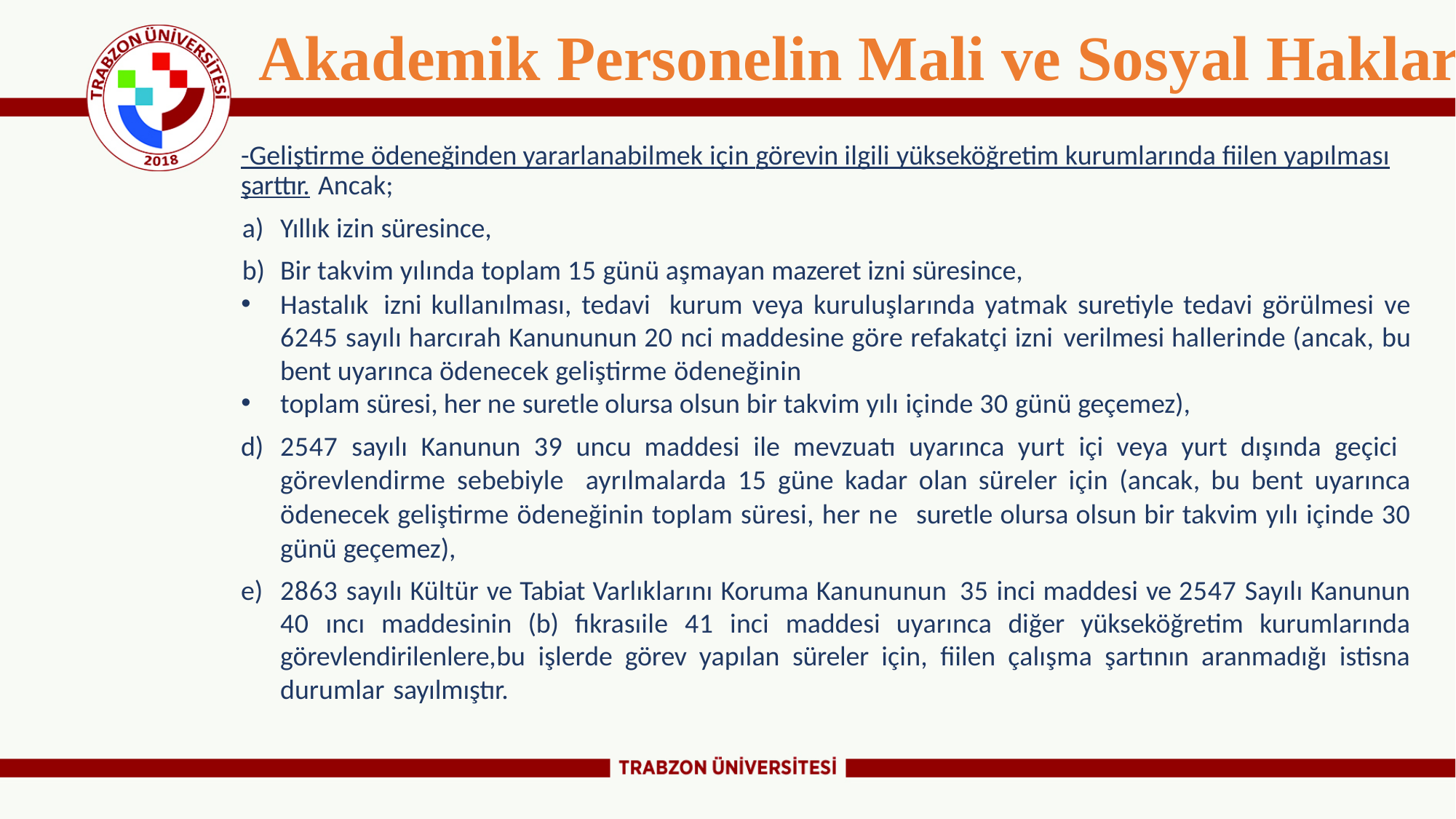

# Akademik Personelin Mali ve Sosyal Hakları
-Geliştirme ödeneğinden yararlanabilmek için görevin ilgili yükseköğretim kurumlarında fiilen yapılması şarttır. Ancak;
Yıllık izin süresince,
Bir takvim yılında toplam 15 günü aşmayan mazeret izni süresince,
Hastalık izni kullanılması, tedavi  kurum veya kuruluşlarında yatmak suretiyle tedavi görülmesi ve 6245 sayılı harcırah Kanununun 20 nci maddesine göre refakatçi izni verilmesi hallerinde (ancak, bu bent uyarınca ödenecek geliştirme ödeneğinin
toplam süresi, her ne suretle olursa olsun bir takvim yılı içinde 30 günü geçemez),
2547 sayılı Kanunun 39 uncu maddesi ile mevzuatı uyarınca yurt içi veya yurt dışında geçici  görevlendirme sebebiyle  ayrılmalarda 15 güne kadar olan süreler için (ancak, bu bent uyarınca ödenecek geliştirme ödeneğinin toplam süresi, her ne  suretle olursa olsun bir takvim yılı içinde 30 günü geçemez),
2863 sayılı Kültür ve Tabiat Varlıklarını Koruma Kanununun 35 inci maddesi ve 2547 Sayılı Kanunun 40 ıncı maddesinin (b) fıkrasıile 41 inci maddesi uyarınca diğer yükseköğretim kurumlarında görevlendirilenlere,bu işlerde görev yapılan süreler için, fiilen çalışma şartının aranmadığı istisna durumlar sayılmıştır.